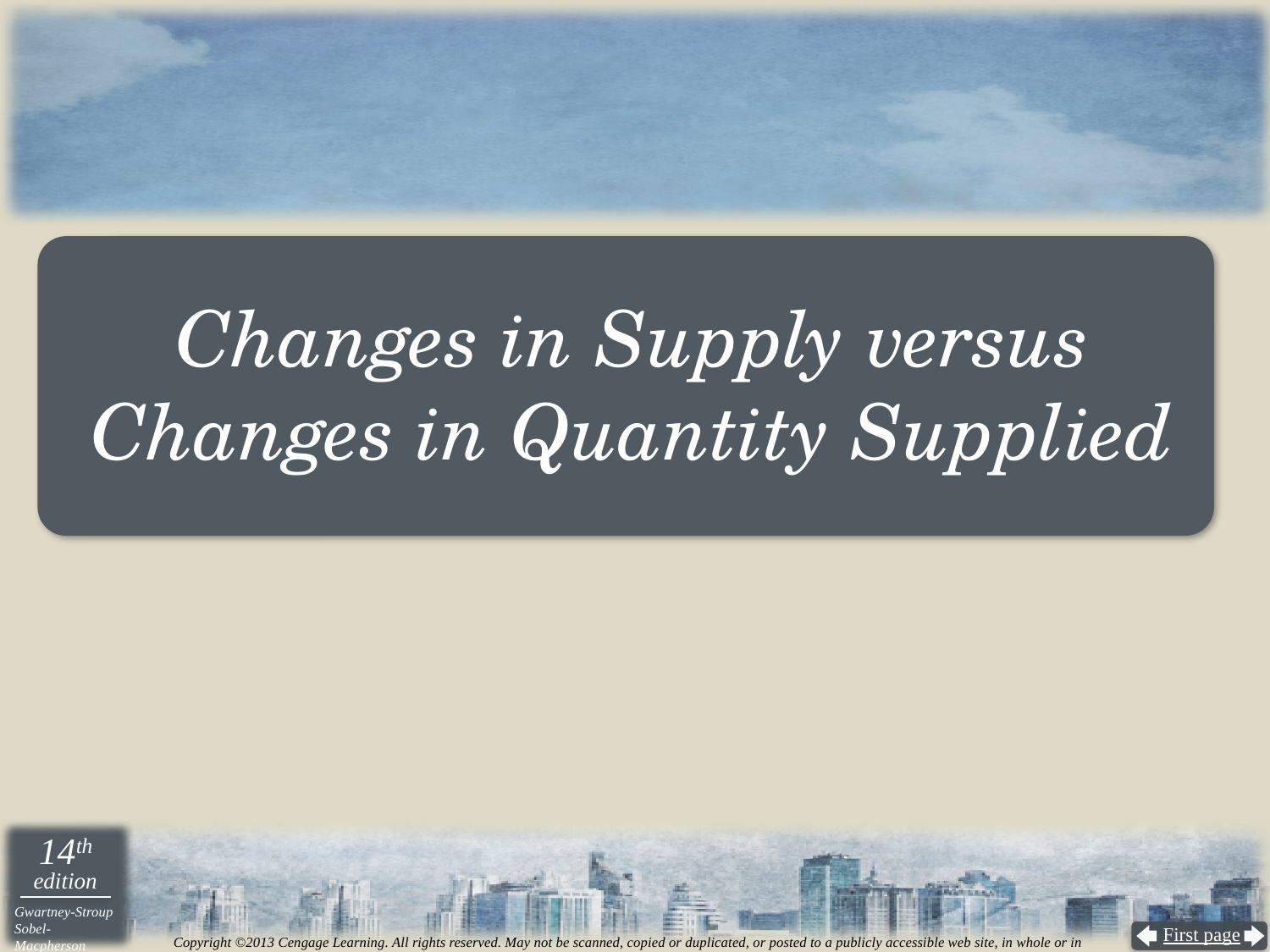

# Changes in Supply versus Changes in Quantity Supplied